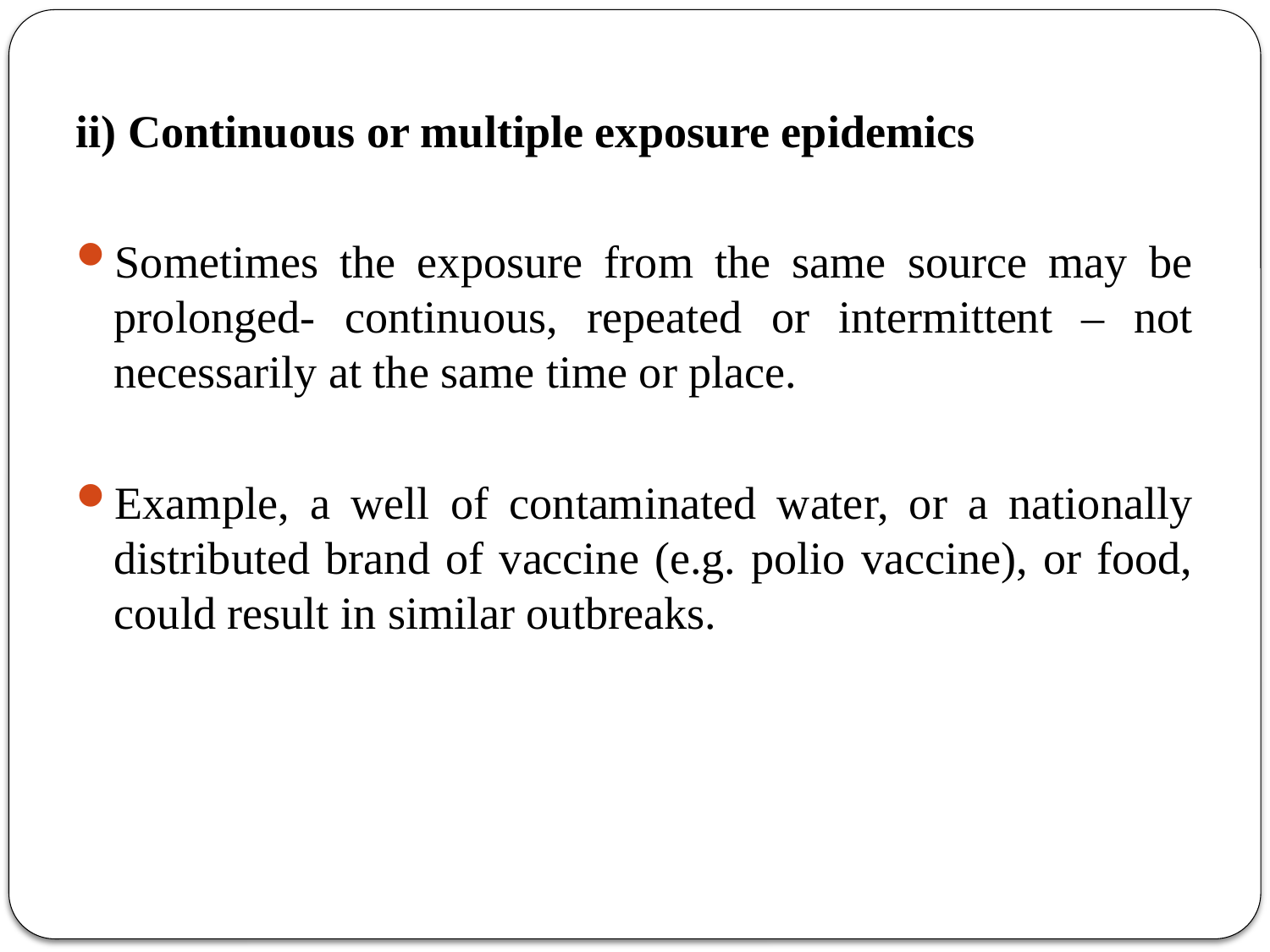

ii) Continuous or multiple exposure epidemics

Sometimes the exposure from the same source may be prolonged- continuous, repeated or intermittent – not necessarily at the same time or place.

Example, a well of contaminated water, or a nationally distributed brand of vaccine (e.g. polio vaccine), or food, could result in similar outbreaks.